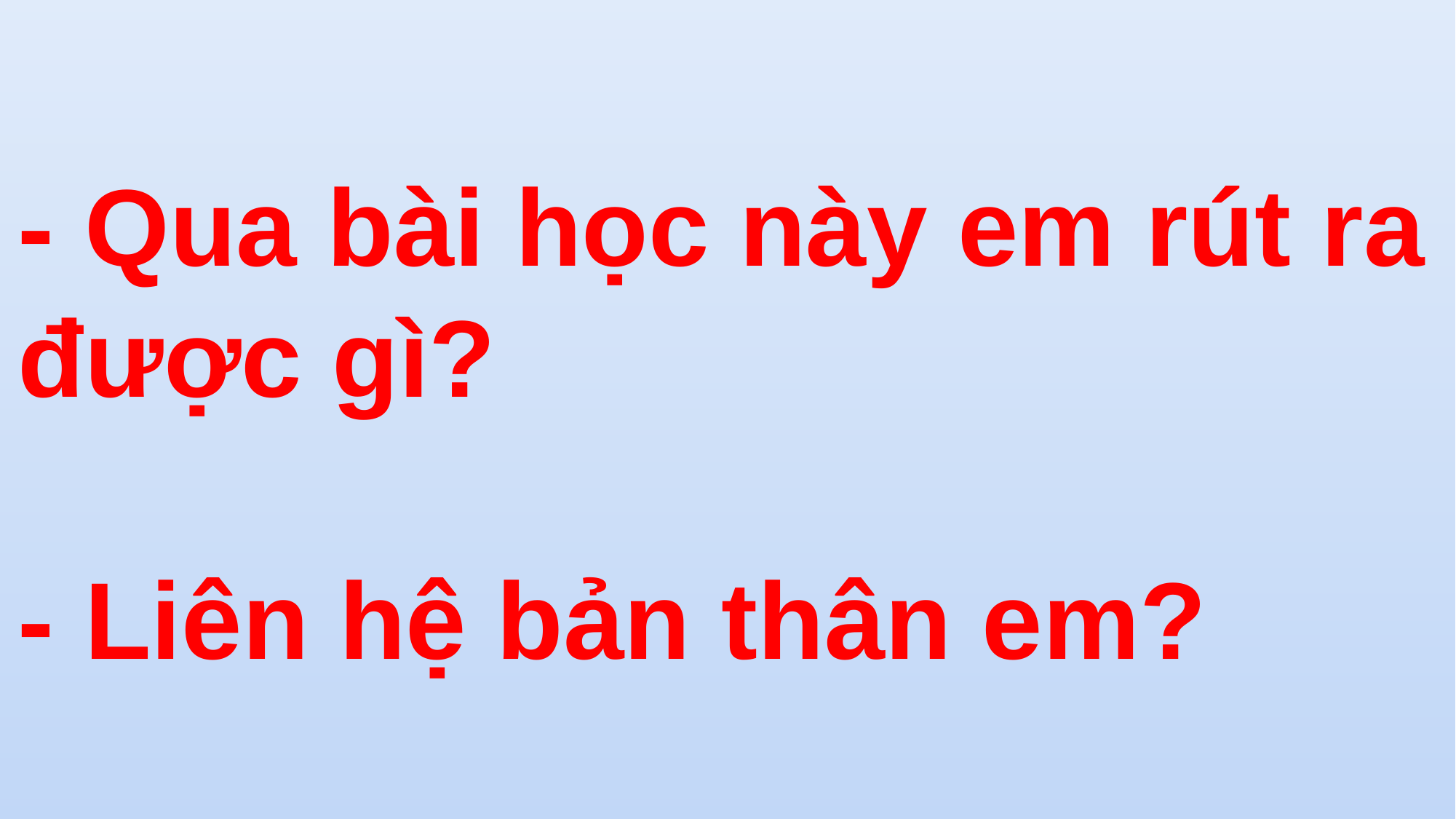

- Qua bài học này em rút ra được gì?

- Liên hệ bản thân em?